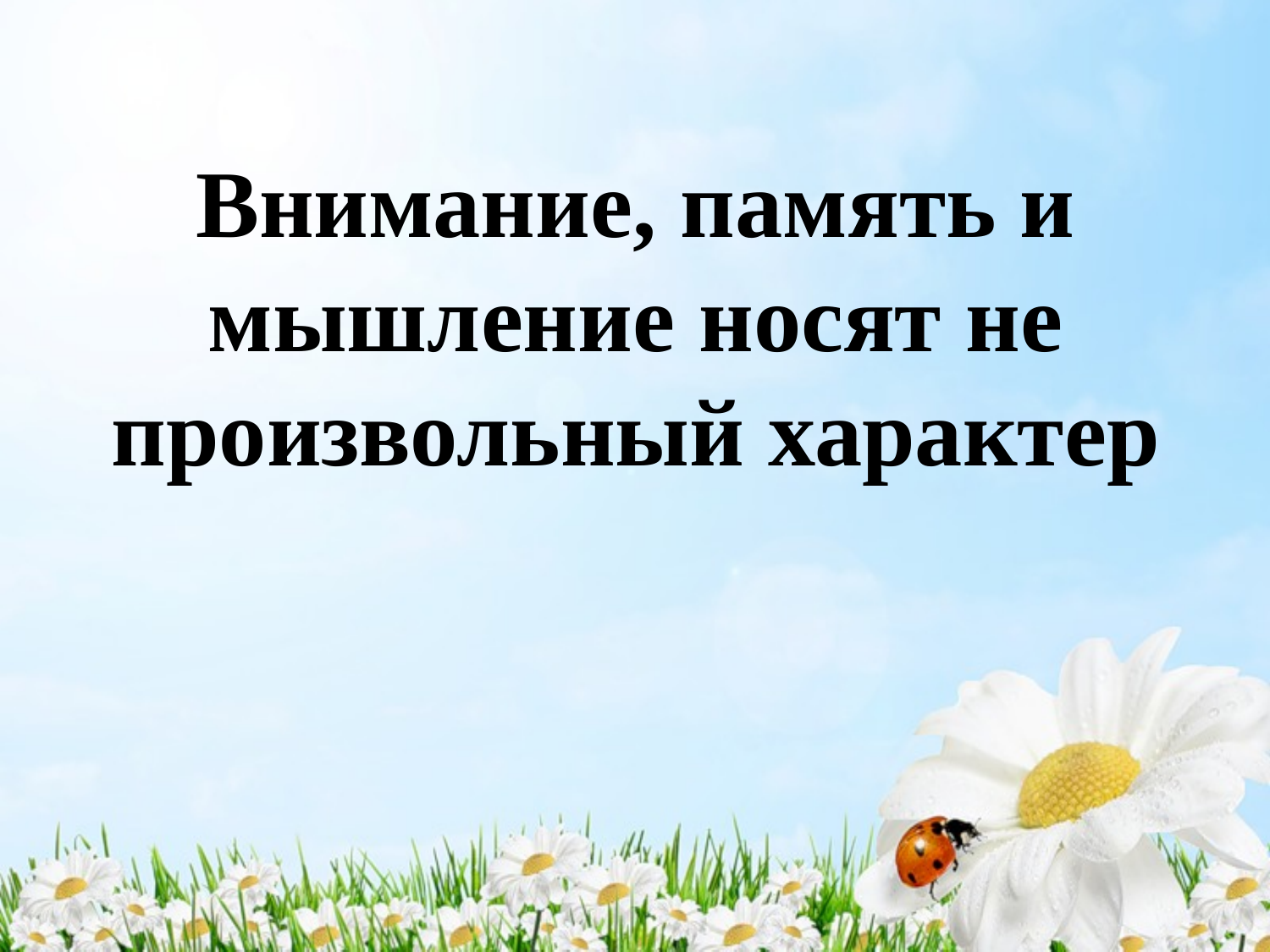

Внимание, память и мышление носят не произвольный характер